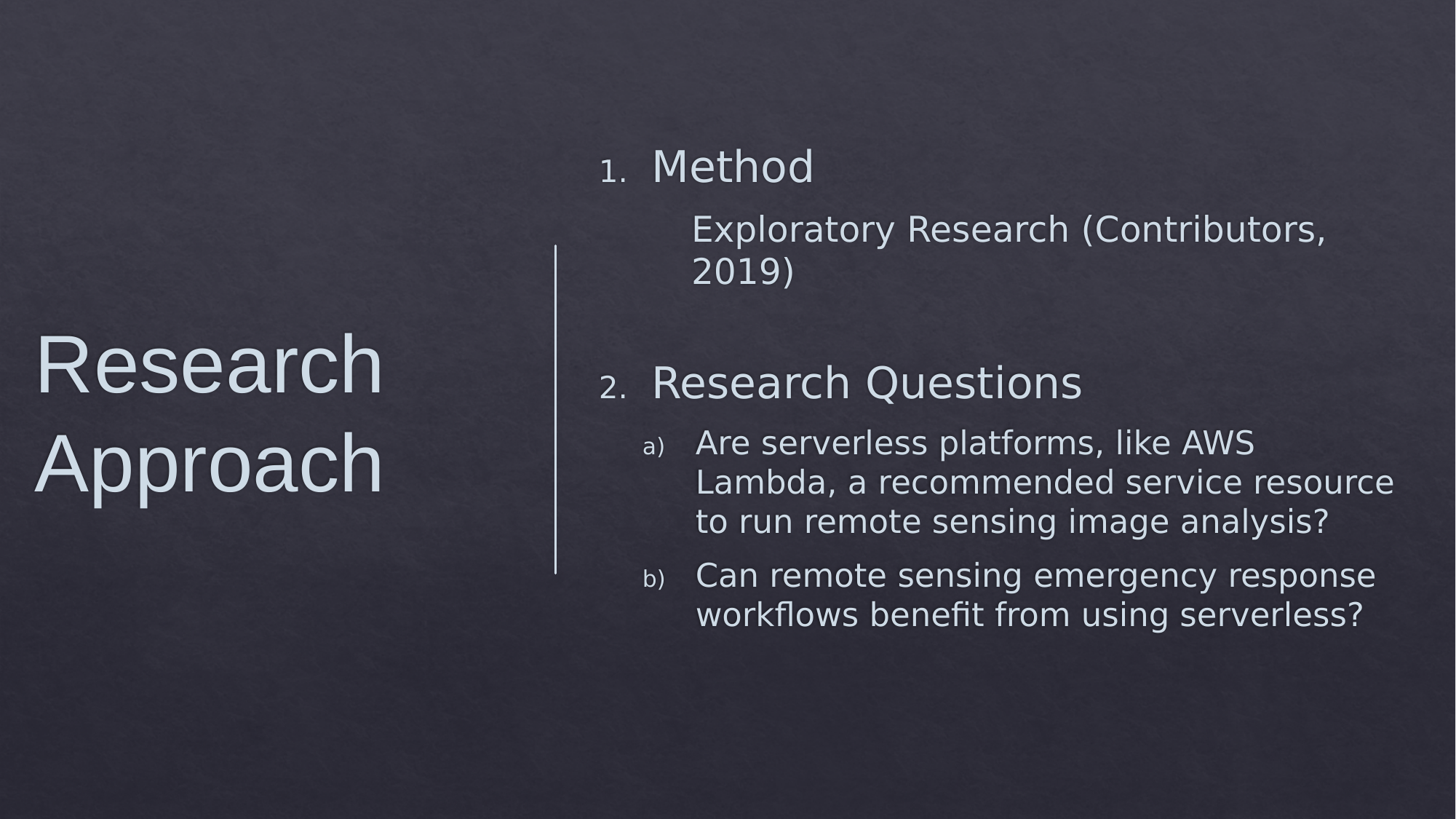

# Research Approach
Method
Exploratory Research (Contributors, 2019)

Research Questions
Are serverless platforms, like AWS Lambda, a recommended service resource to run remote sensing image analysis?
Can remote sensing emergency response workflows benefit from using serverless?